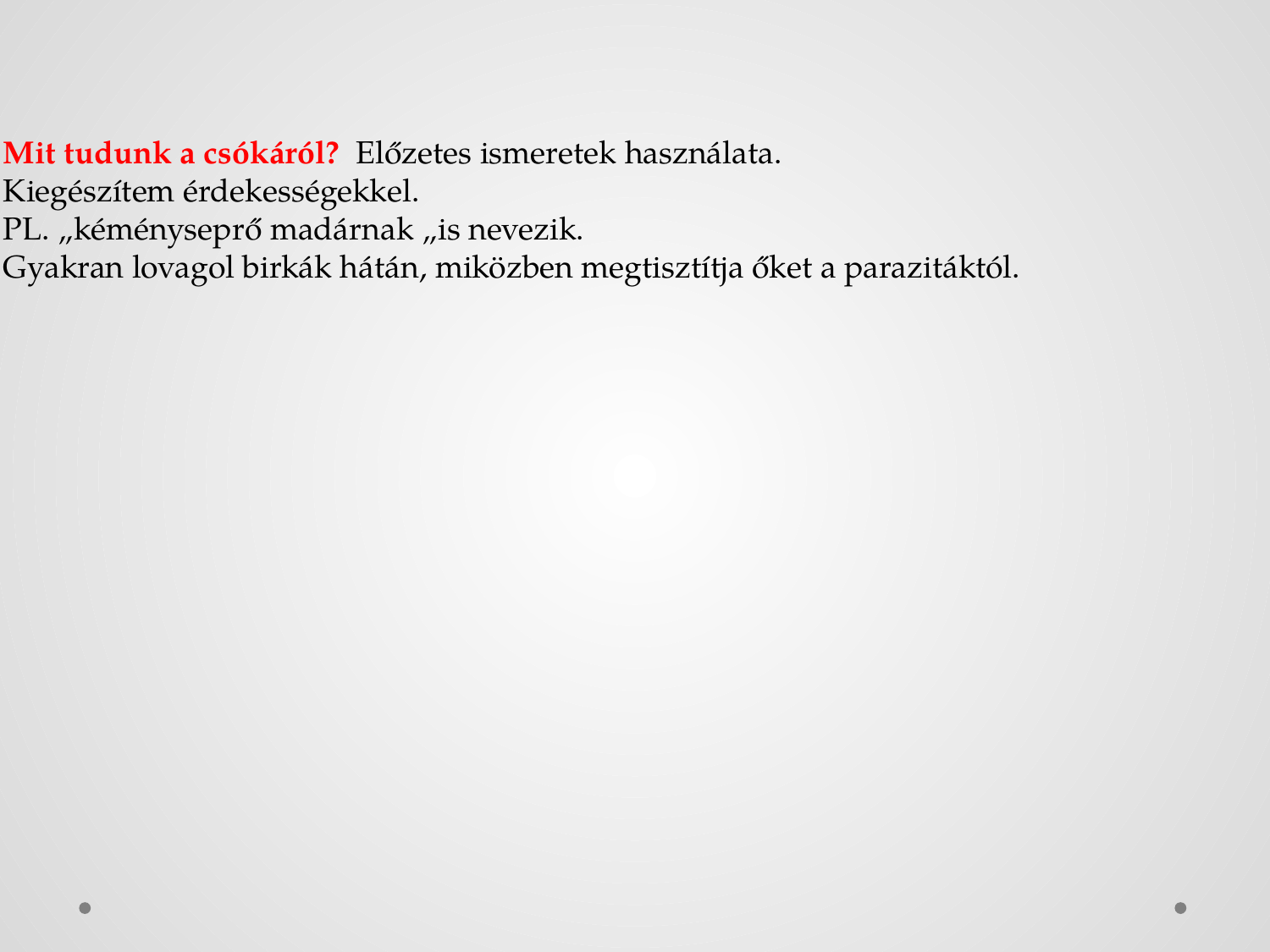

Mit tudunk a csókáról?  Előzetes ismeretek használata.
Kiegészítem érdekességekkel.
PL. „kéményseprő madárnak „is nevezik.
Gyakran lovagol birkák hátán, miközben megtisztítja őket a parazitáktól.